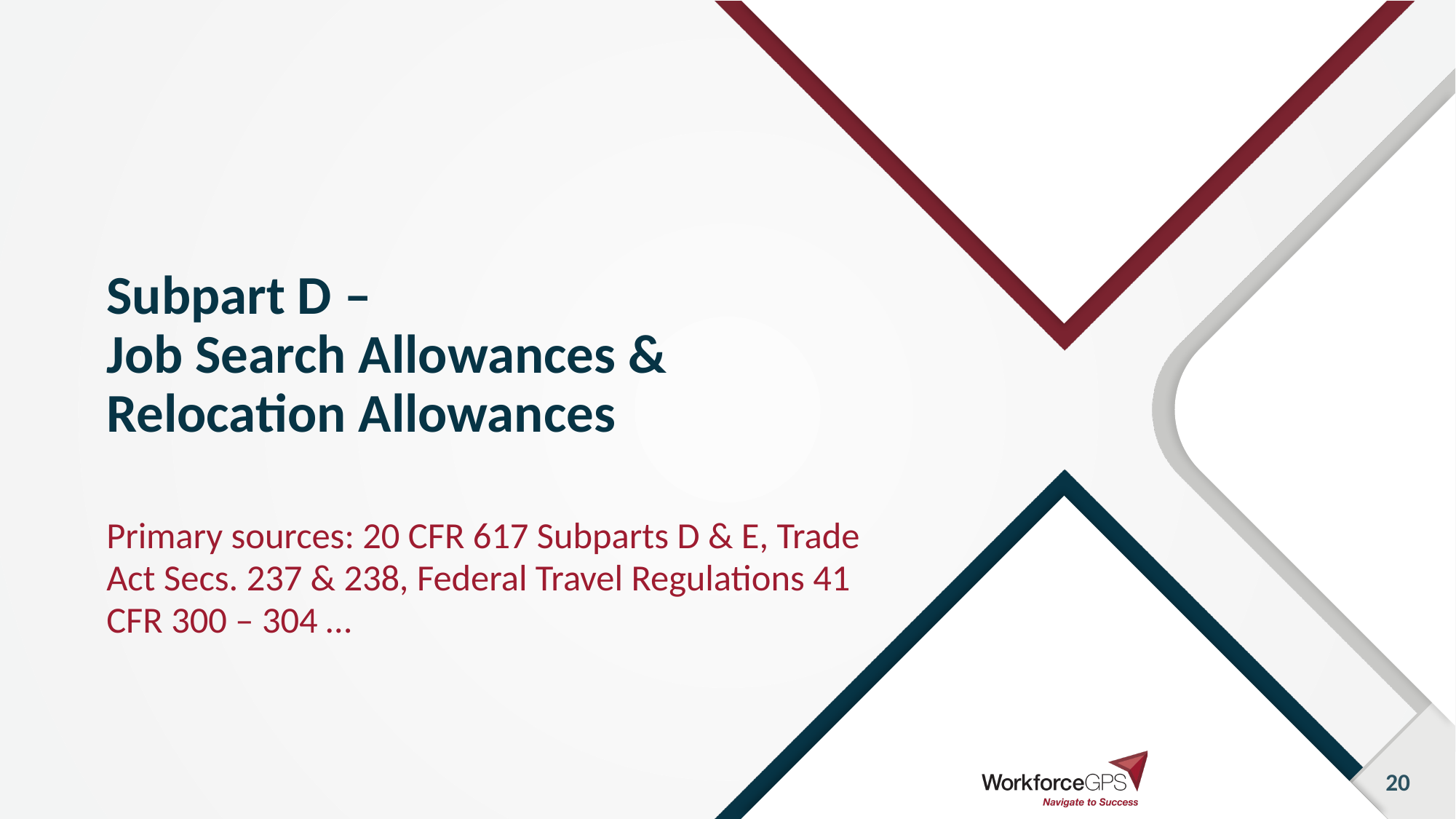

# Subpart D – Job Search Allowances & Relocation Allowances
Primary sources: 20 CFR 617 Subparts D & E, Trade Act Secs. 237 & 238, Federal Travel Regulations 41 CFR 300 – 304 …
20